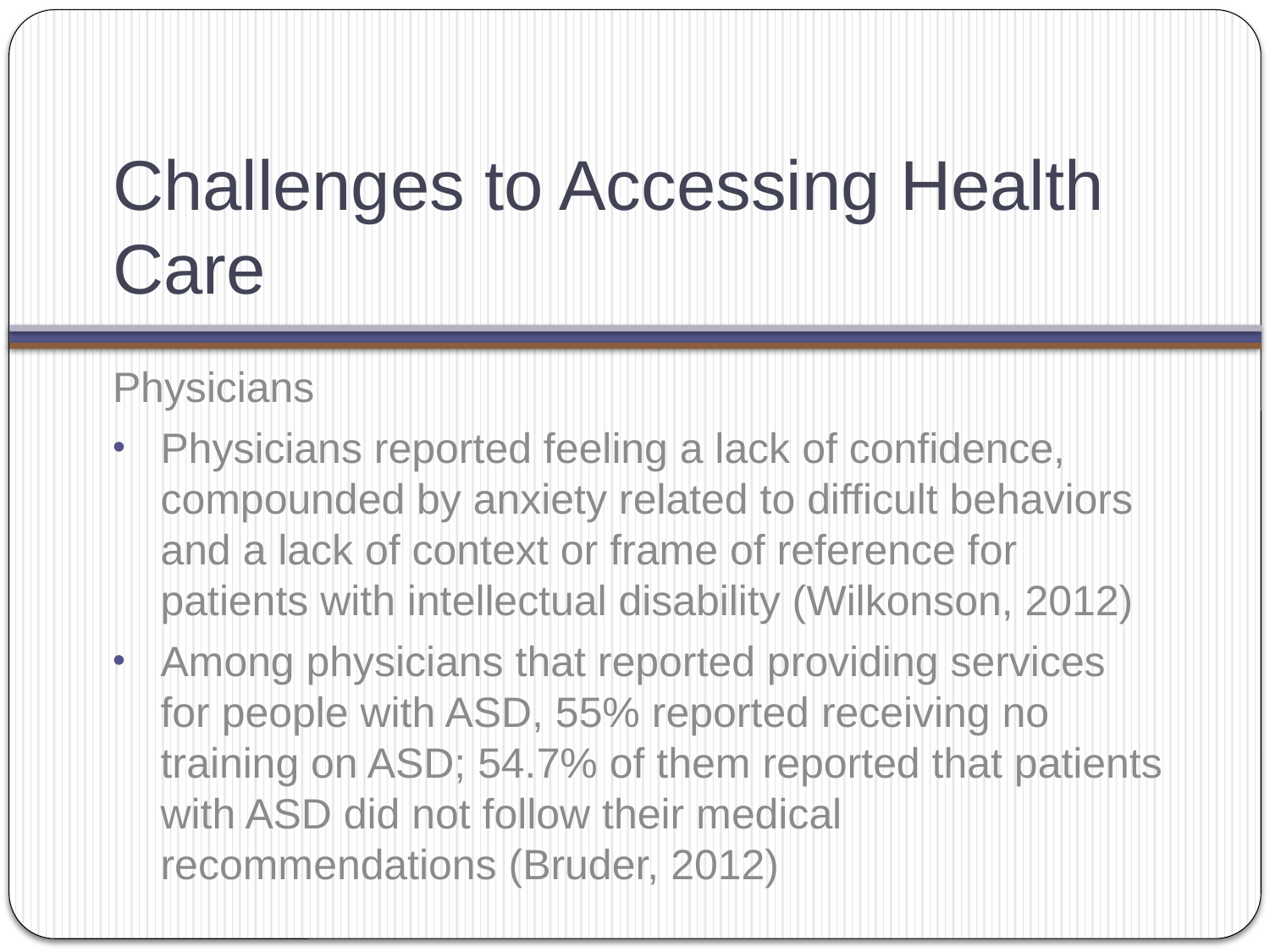

# Challenges to Accessing Health Care
Physicians
Physicians reported feeling a lack of confidence, compounded by anxiety related to difficult behaviors and a lack of context or frame of reference for patients with intellectual disability (Wilkonson, 2012)
Among physicians that reported providing services for people with ASD, 55% reported receiving no training on ASD; 54.7% of them reported that patients with ASD did not follow their medical recommendations (Bruder, 2012)